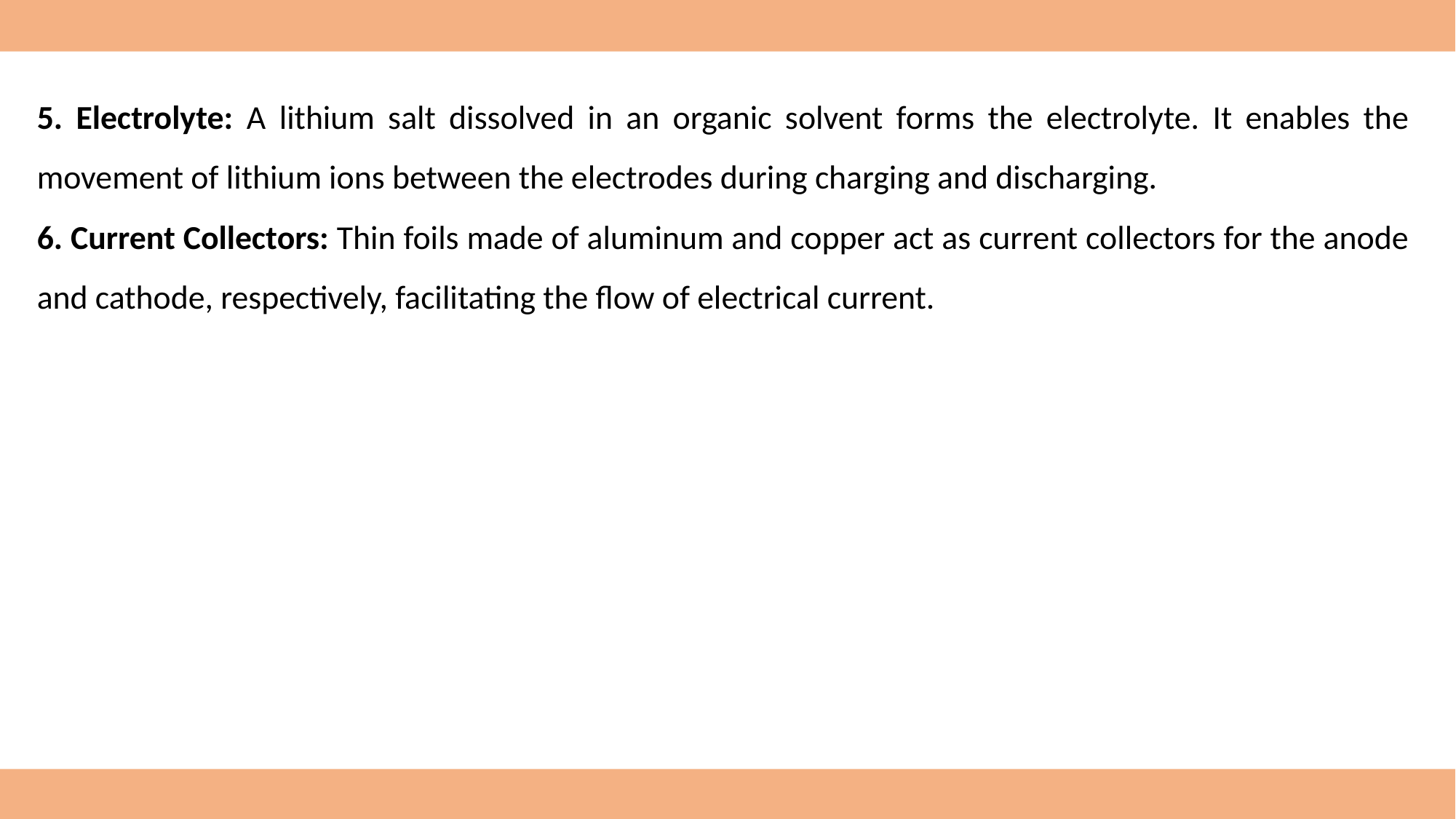

5. Electrolyte: A lithium salt dissolved in an organic solvent forms the electrolyte. It enables the movement of lithium ions between the electrodes during charging and discharging.
6. Current Collectors: Thin foils made of aluminum and copper act as current collectors for the anode and cathode, respectively, facilitating the flow of electrical current.